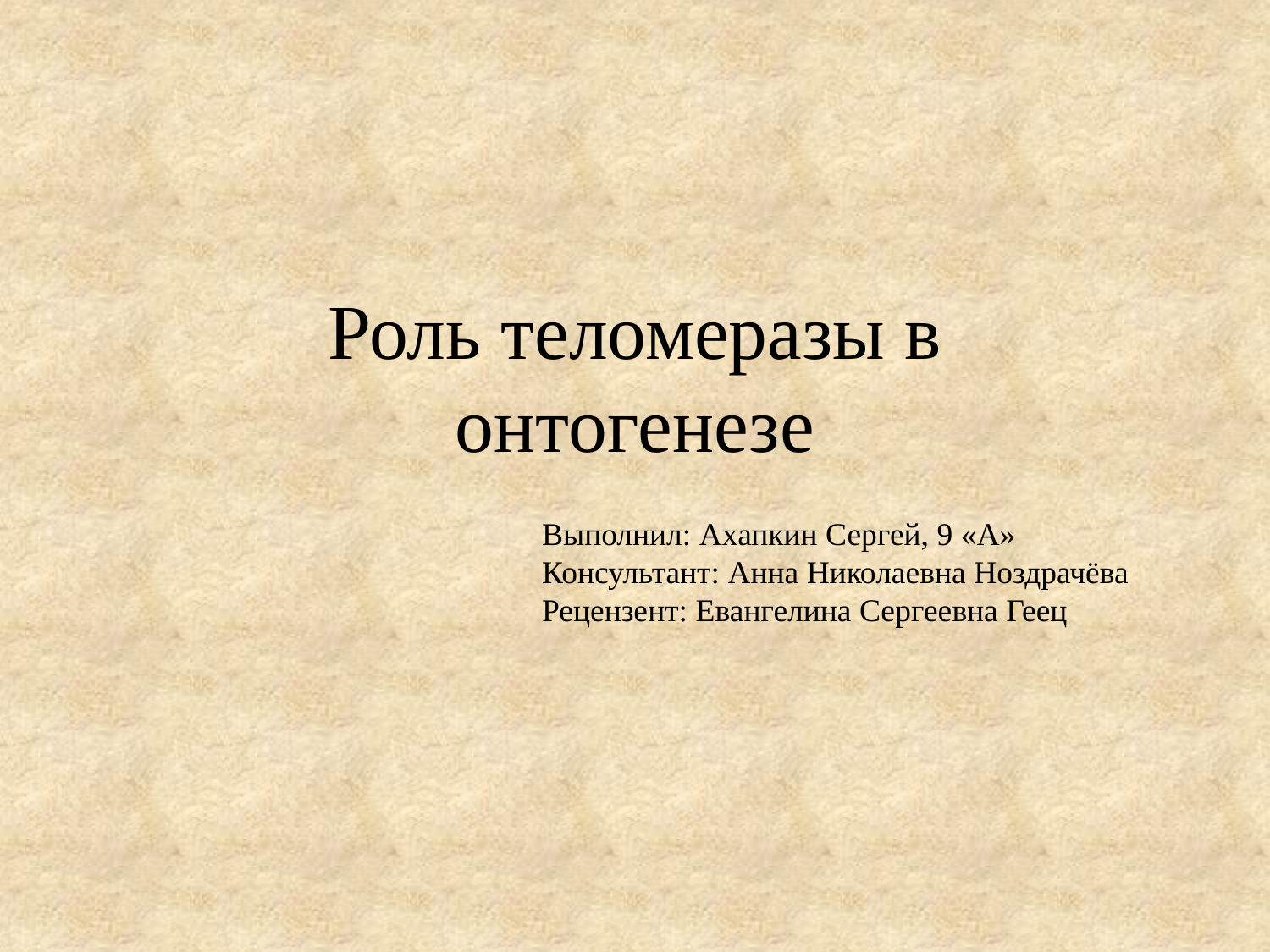

Роль теломеразы в онтогенезе
Выполнил: Ахапкин Сергей, 9 «А»
Консультант: Анна Николаевна Ноздрачёва
Рецензент: Евангелина Сергеевна Геец